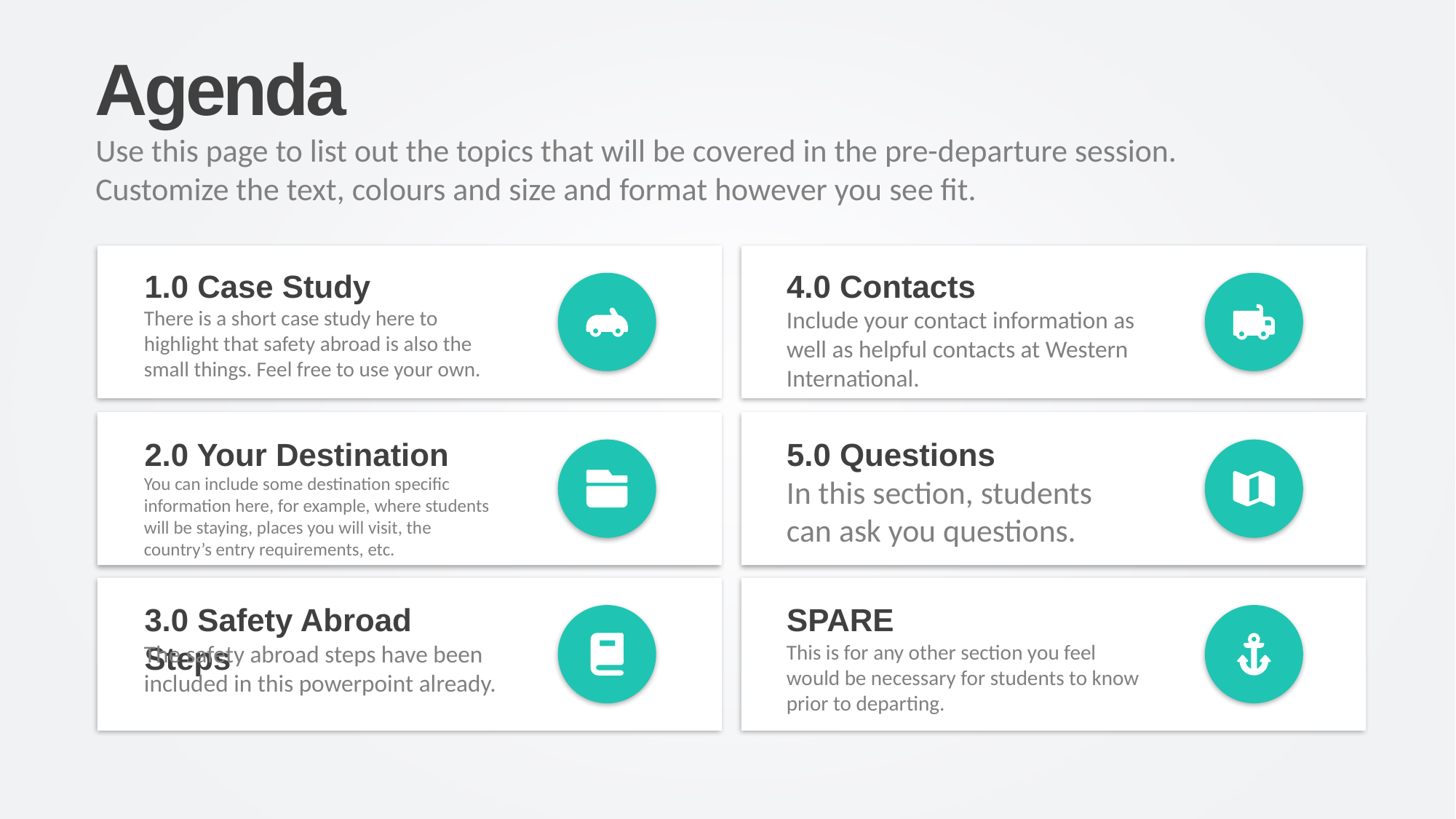

# Agenda
Use this page to list out the topics that will be covered in the pre-departure session. Customize the text, colours and size and format however you see fit.

1.0 Case Study
4.0 Contacts

There is a short case study here to highlight that safety abroad is also the small things. Feel free to use your own.
Include your contact information as well as helpful contacts at Western International.

2.0 Your Destination
5.0 Questions

You can include some destination specific information here, for example, where students will be staying, places you will visit, the country’s entry requirements, etc.
In this section, students can ask you questions.

3.0 Safety Abroad Steps
SPARE

The safety abroad steps have been included in this powerpoint already.
This is for any other section you feel would be necessary for students to know prior to departing.